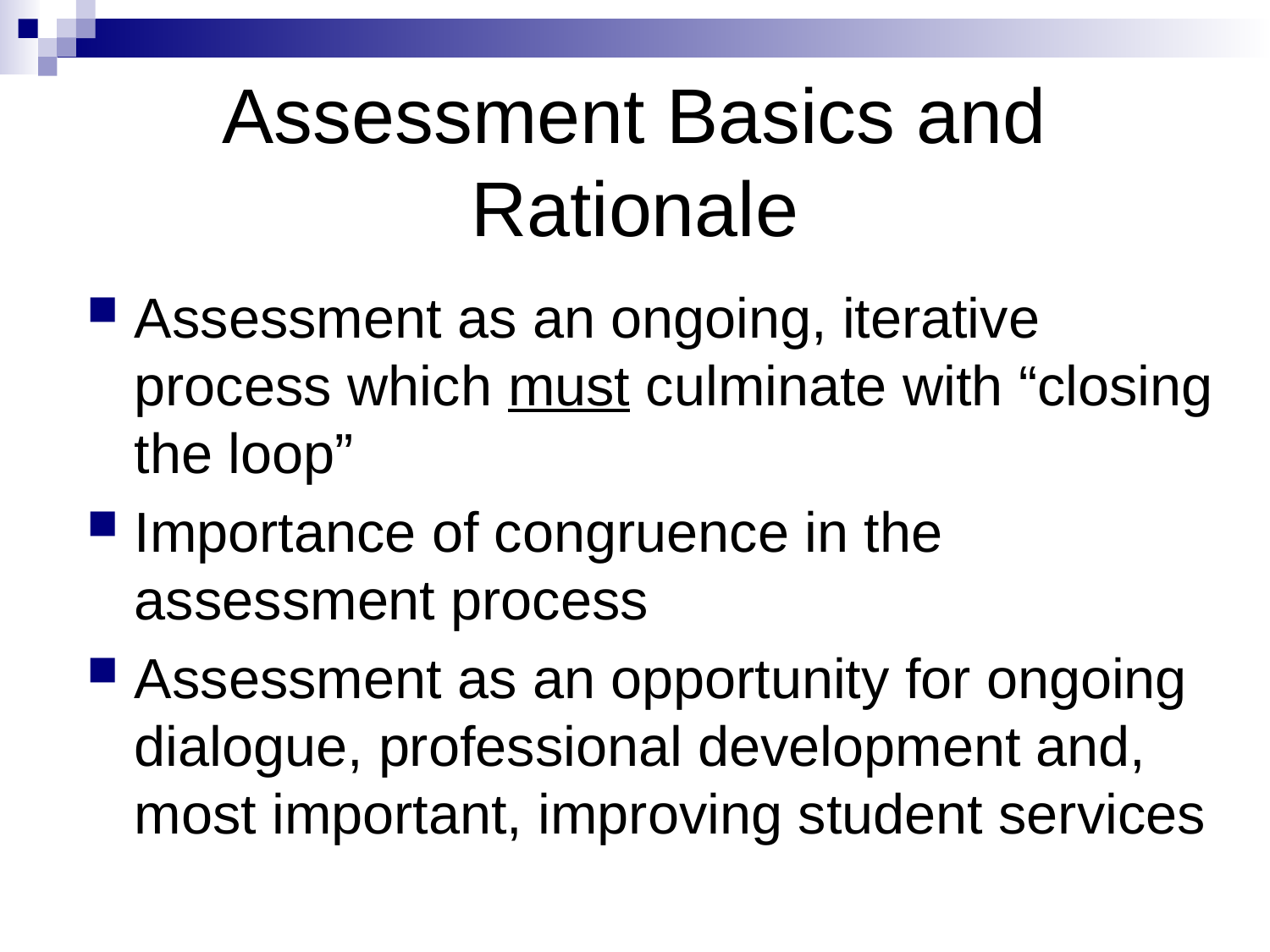

# Assessment Basics and Rationale
Assessment as an ongoing, iterative process which must culminate with “closing the loop”
Importance of congruence in the assessment process
Assessment as an opportunity for ongoing dialogue, professional development and, most important, improving student services